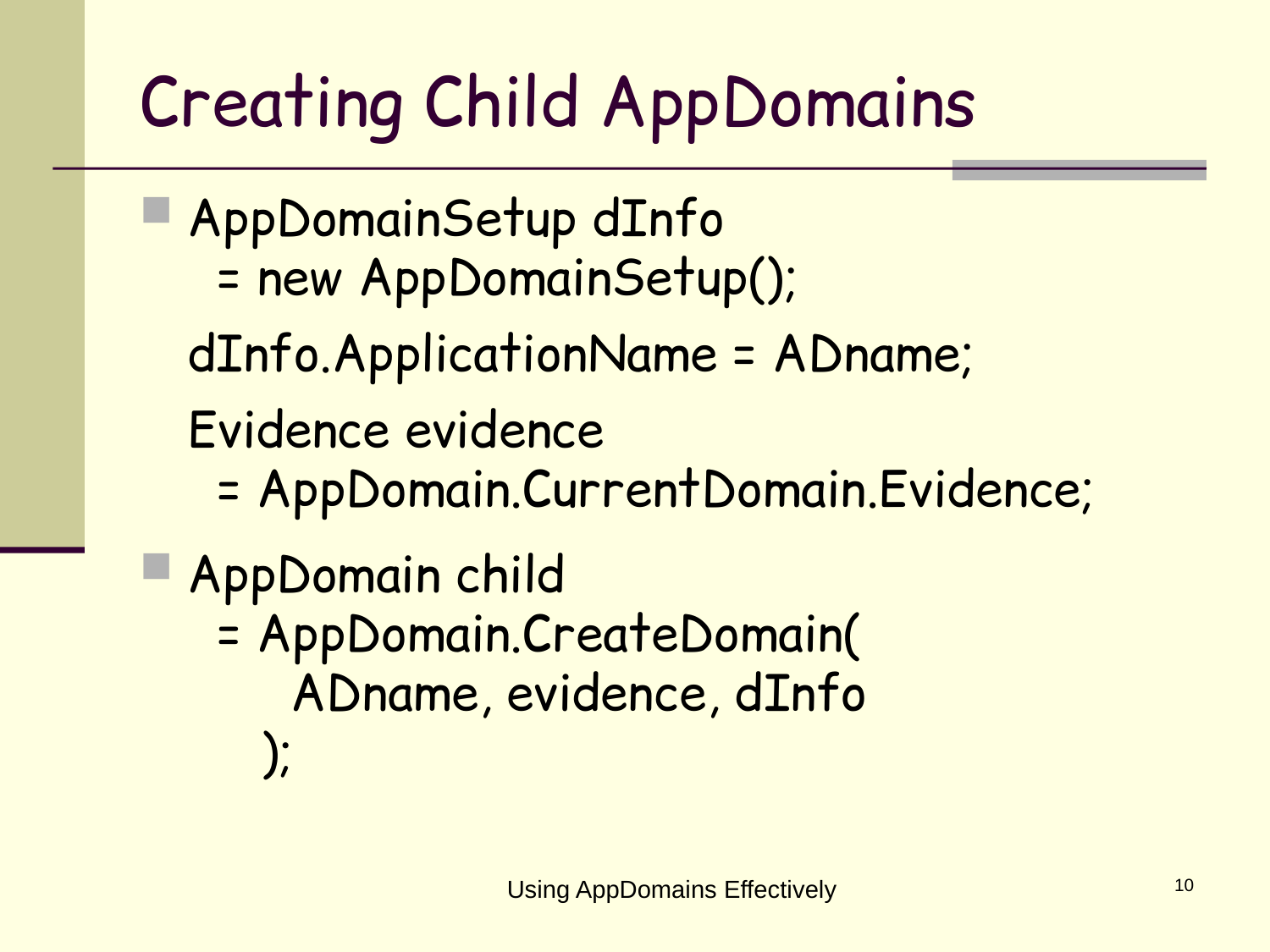

# Creating Child AppDomains
AppDomainSetup dInfo
  = new AppDomainSetup();
dInfo.ApplicationName = ADname;
Evidence evidence
  = AppDomain.CurrentDomain.Evidence;
AppDomain child
  = AppDomain.CreateDomain(
       ADname, evidence, dInfo
     );
Using AppDomains Effectively
10